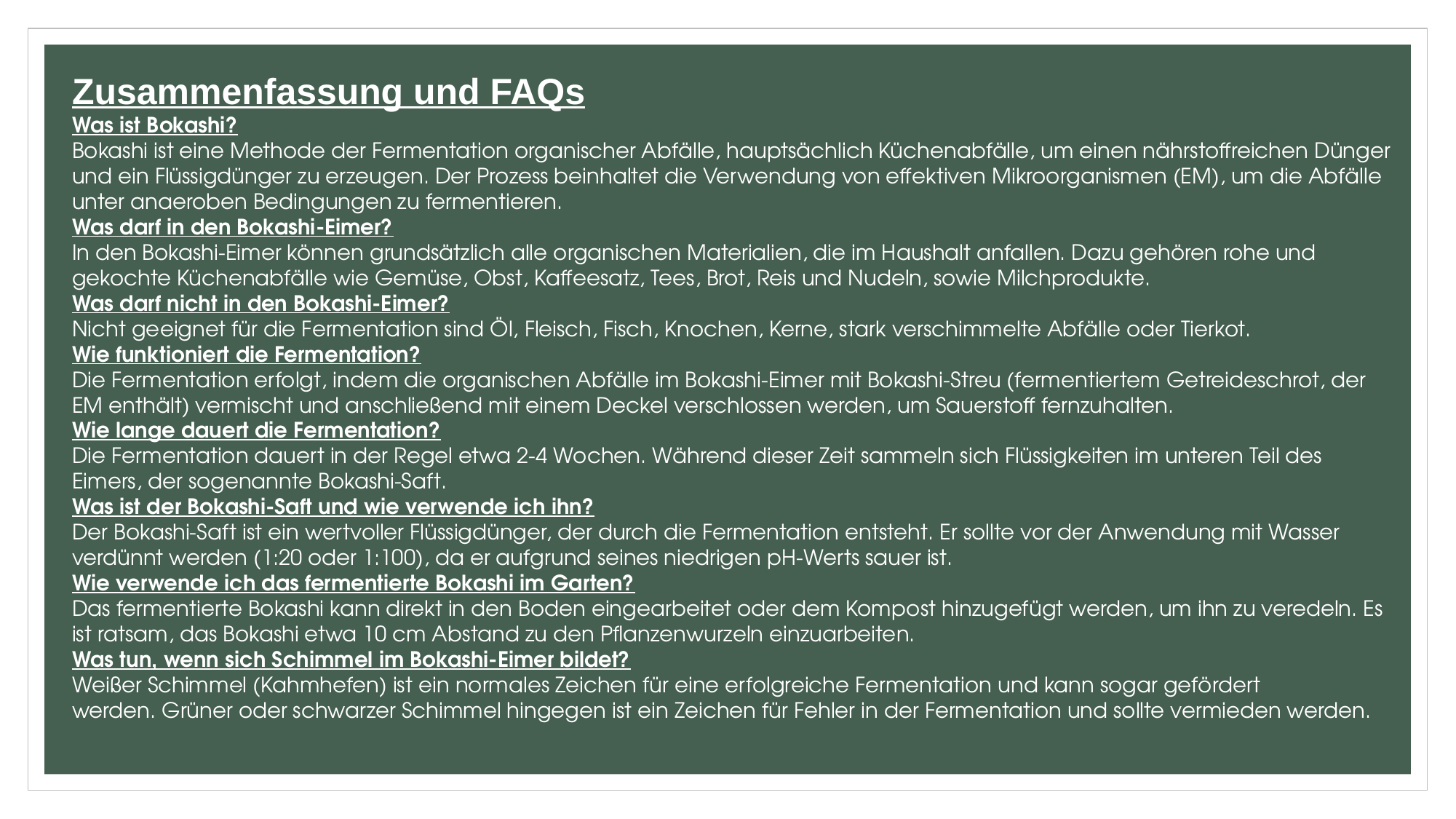

Zusammenfassung und FAQs
Was ist Bokashi?
Bokashi ist eine Methode der Fermentation organischer Abfälle, hauptsächlich Küchenabfälle, um einen nährstoffreichen Dünger und ein Flüssigdünger zu erzeugen. Der Prozess beinhaltet die Verwendung von effektiven Mikroorganismen (EM), um die Abfälle unter anaeroben Bedingungen zu fermentieren.
Was darf in den Bokashi-Eimer?
In den Bokashi-Eimer können grundsätzlich alle organischen Materialien, die im Haushalt anfallen. Dazu gehören rohe und gekochte Küchenabfälle wie Gemüse, Obst, Kaffeesatz, Tees, Brot, Reis und Nudeln, sowie Milchprodukte.
Was darf nicht in den Bokashi-Eimer?
Nicht geeignet für die Fermentation sind Öl, Fleisch, Fisch, Knochen, Kerne, stark verschimmelte Abfälle oder Tierkot.
Wie funktioniert die Fermentation?
Die Fermentation erfolgt, indem die organischen Abfälle im Bokashi-Eimer mit Bokashi-Streu (fermentiertem Getreideschrot, der EM enthält) vermischt und anschließend mit einem Deckel verschlossen werden, um Sauerstoff fernzuhalten.
Wie lange dauert die Fermentation?
Die Fermentation dauert in der Regel etwa 2-4 Wochen. Während dieser Zeit sammeln sich Flüssigkeiten im unteren Teil des Eimers, der sogenannte Bokashi-Saft.
Was ist der Bokashi-Saft und wie verwende ich ihn?
Der Bokashi-Saft ist ein wertvoller Flüssigdünger, der durch die Fermentation entsteht. Er sollte vor der Anwendung mit Wasser verdünnt werden (1:20 oder 1:100), da er aufgrund seines niedrigen pH-Werts sauer ist.
Wie verwende ich das fermentierte Bokashi im Garten?
Das fermentierte Bokashi kann direkt in den Boden eingearbeitet oder dem Kompost hinzugefügt werden, um ihn zu veredeln. Es ist ratsam, das Bokashi etwa 10 cm Abstand zu den Pflanzenwurzeln einzuarbeiten.
Was tun, wenn sich Schimmel im Bokashi-Eimer bildet?
Weißer Schimmel (Kahmhefen) ist ein normales Zeichen für eine erfolgreiche Fermentation und kann sogar gefördert werden. Grüner oder schwarzer Schimmel hingegen ist ein Zeichen für Fehler in der Fermentation und sollte vermieden werden.